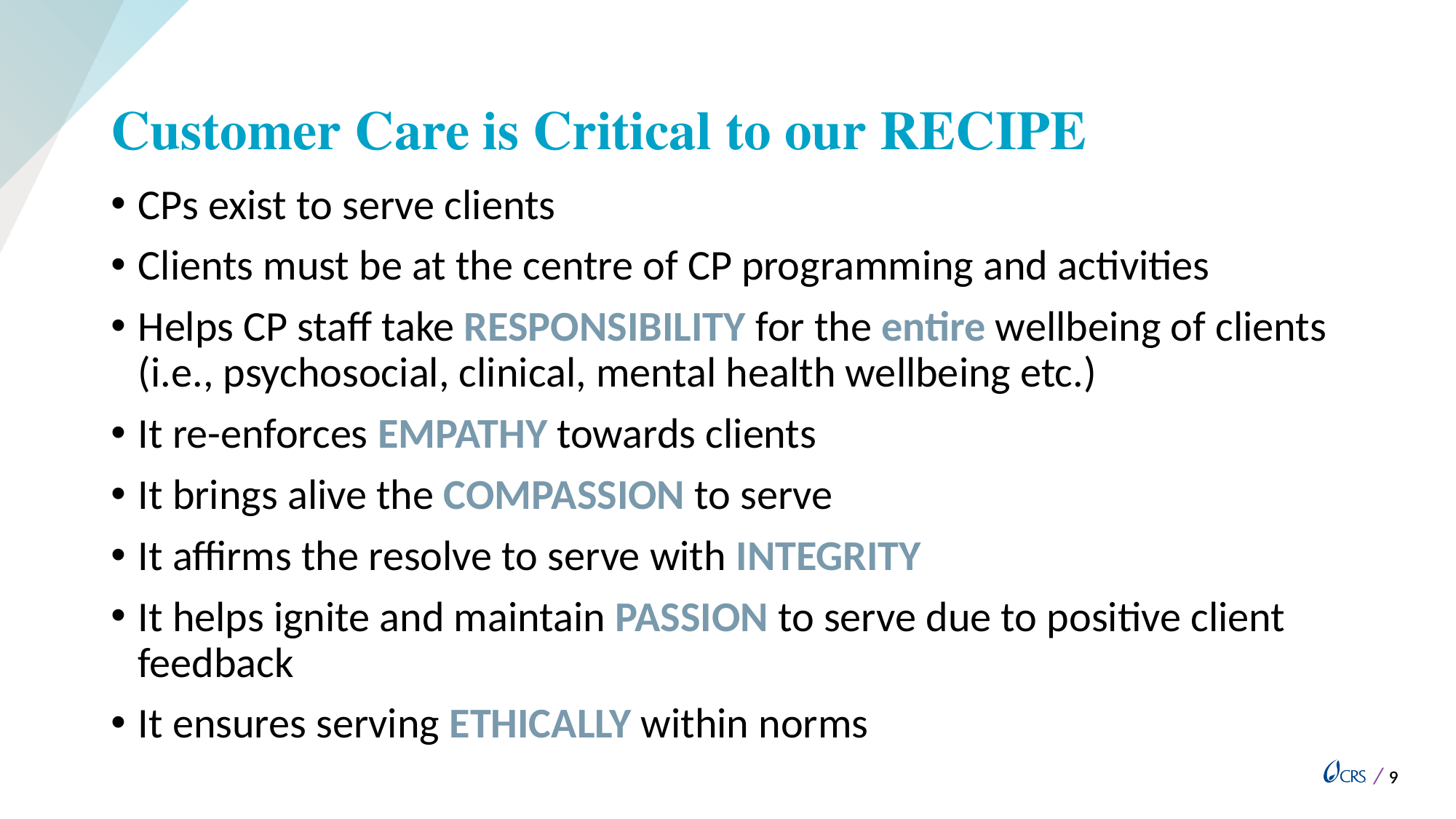

# Customer Care is Critical to our RECIPE
CPs exist to serve clients
Clients must be at the centre of CP programming and activities
Helps CP staff take RESPONSIBILITY for the entire wellbeing of clients (i.e., psychosocial, clinical, mental health wellbeing etc.)
It re-enforces EMPATHY towards clients
It brings alive the COMPASSION to serve
It affirms the resolve to serve with INTEGRITY
It helps ignite and maintain PASSION to serve due to positive client feedback
It ensures serving ETHICALLY within norms